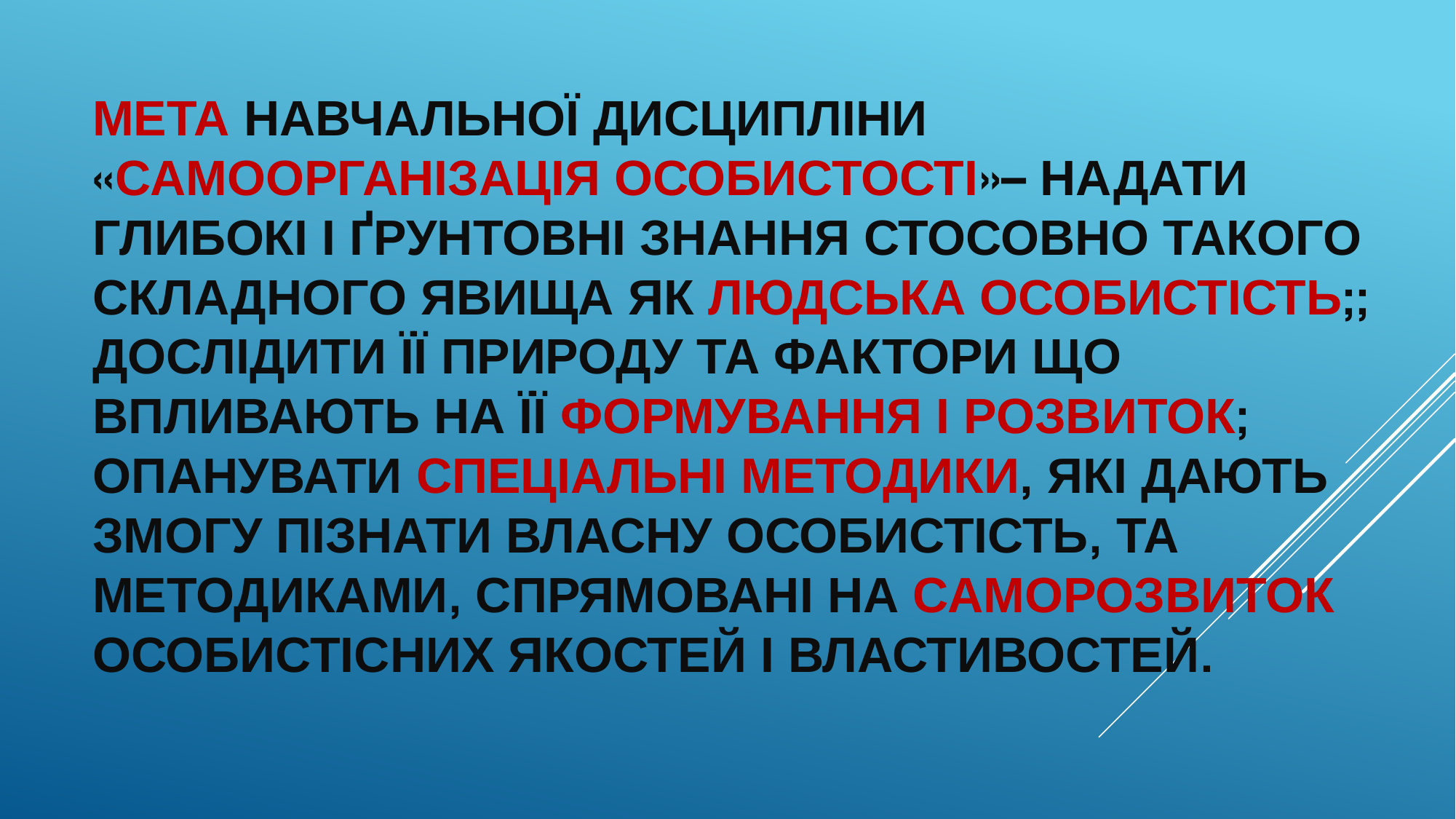

# Мета навчальної дисципліни «Самоорганізація особистості»– надати глибокі і ґрунтовні знання стосовно такого складного явища як людська особистість;; дослідити її природу та фактори що впливають на її формування і розвиток;  опанувати спеціальні методики, які дають змогу пізнати власну особистість, та методиками, спрямовані на саморозвиток особистісних якостей і властивостей.